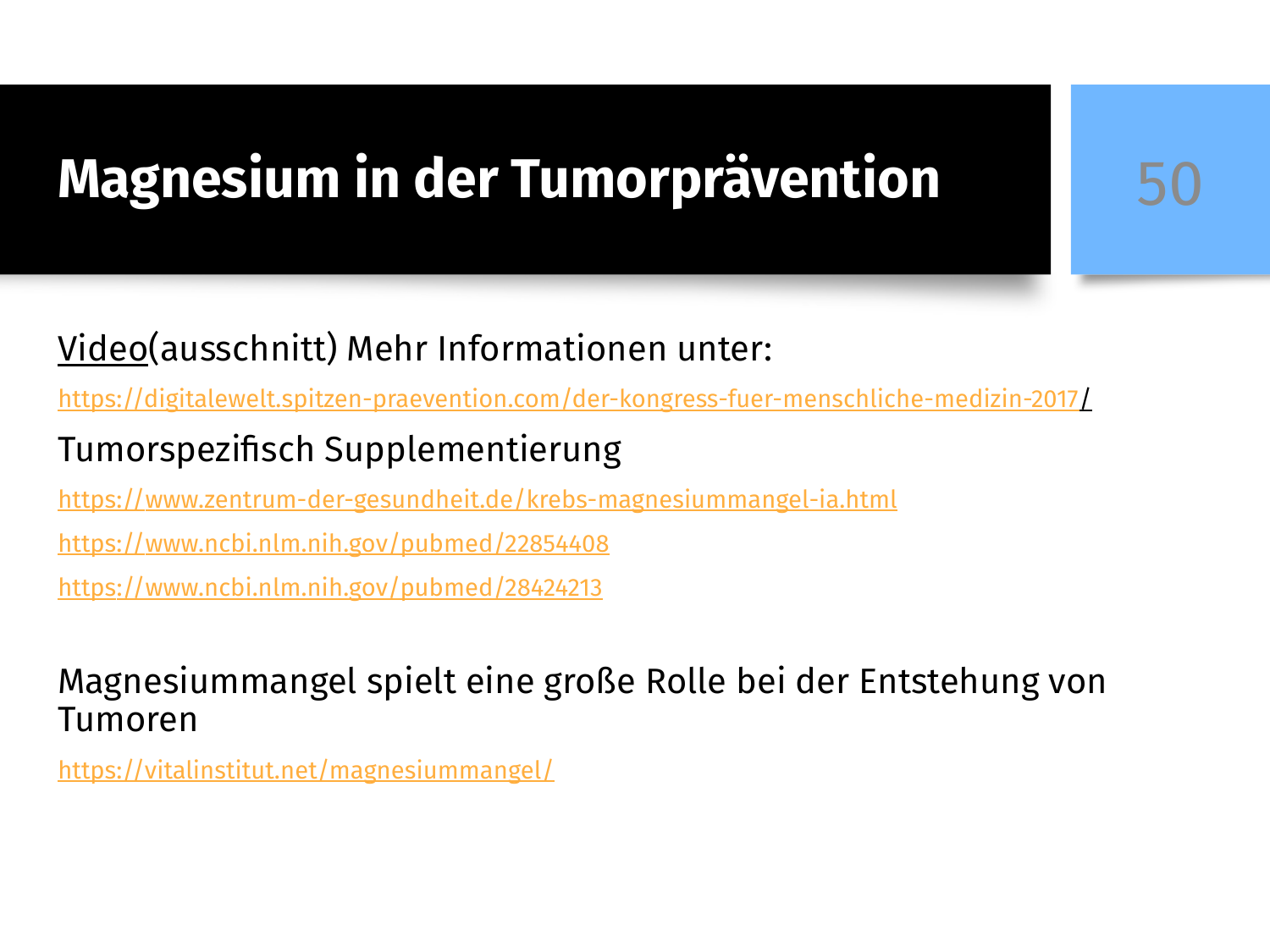

# Magnesium in der Tumorprävention
50
Video(ausschnitt) Mehr Informationen unter:
https://digitalewelt.spitzen-praevention.com/der-kongress-fuer-menschliche-medizin-2017/
Tumorspezifisch Supplementierung
https://www.zentrum-der-gesundheit.de/krebs-magnesiummangel-ia.html
https://www.ncbi.nlm.nih.gov/pubmed/22854408
https://www.ncbi.nlm.nih.gov/pubmed/28424213

Magnesiummangel spielt eine große Rolle bei der Entstehung von Tumoren
https://vitalinstitut.net/magnesiummangel/